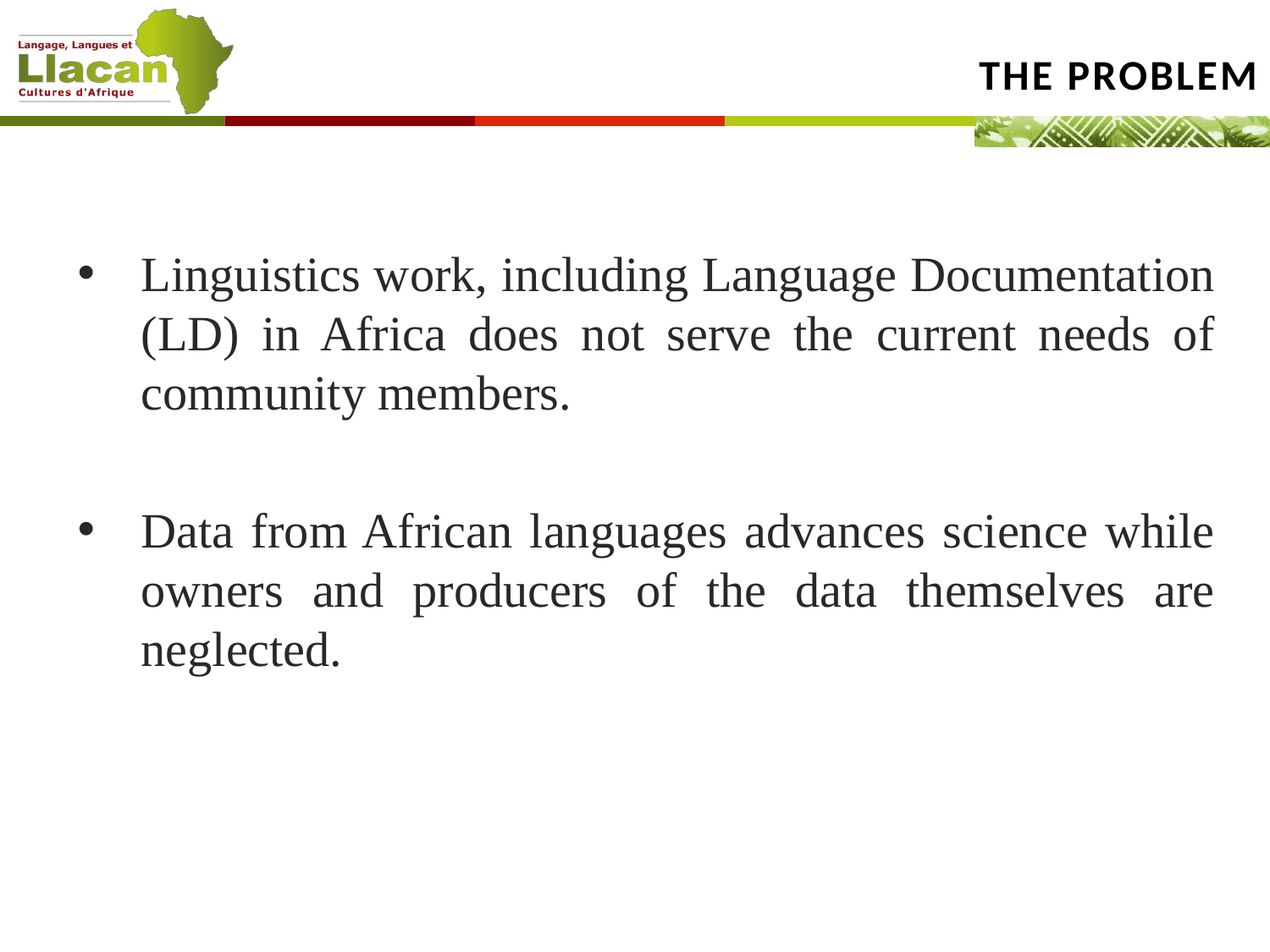

# The problem
Linguistics work, including Language Documentation (LD) in Africa does not serve the current needs of community members.

Data from African languages advances science while owners and producers of the data themselves are neglected.